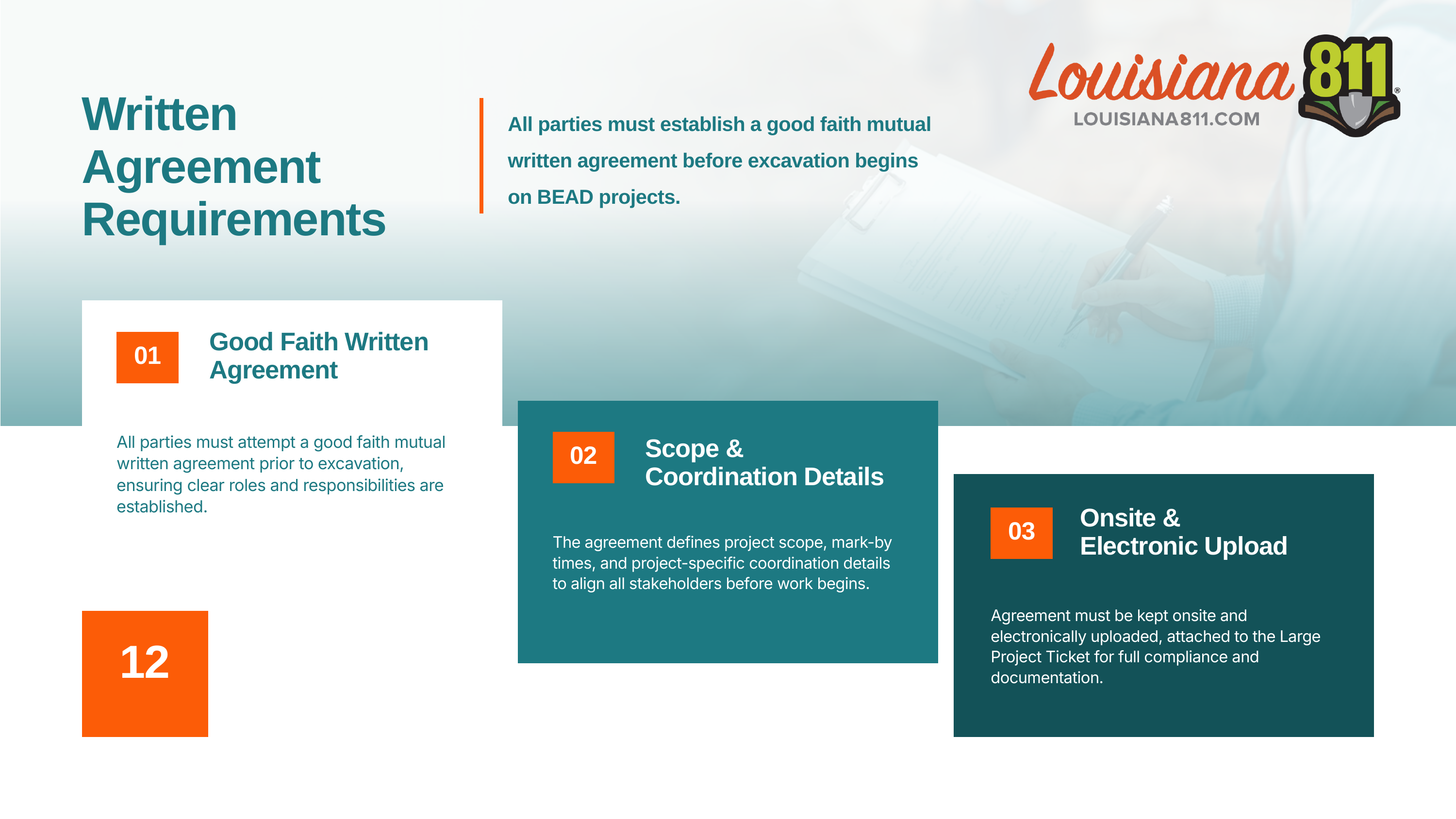

Written Agreement Requirements

All parties must establish a good faith mutual written agreement before excavation begins on BEAD projects.

Good Faith Written Agreement

01

All parties must attempt a good faith mutual written agreement prior to excavation, ensuring clear roles and responsibilities are established.

02
Scope & Coordination Details

Onsite & Electronic Upload

03
The agreement defines project scope, mark-by times, and project-specific coordination details to align all stakeholders before work begins.
Agreement must be kept onsite and electronically uploaded, attached to the Large Project Ticket for full compliance and documentation.

12